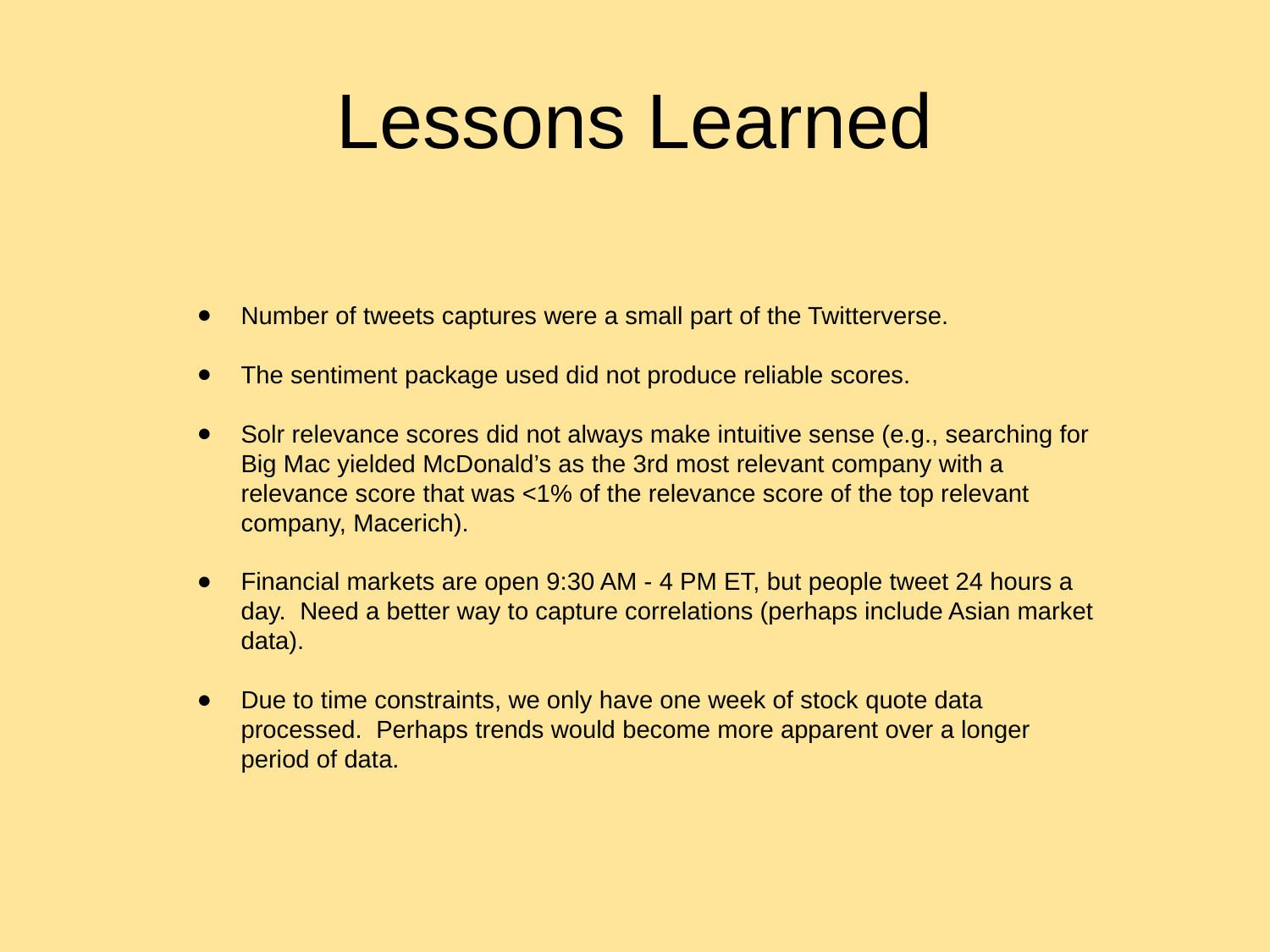

# Lessons Learned
Number of tweets captures were a small part of the Twitterverse.

The sentiment package used did not produce reliable scores.

Solr relevance scores did not always make intuitive sense (e.g., searching for Big Mac yielded McDonald’s as the 3rd most relevant company with a relevance score that was <1% of the relevance score of the top relevant company, Macerich).

Financial markets are open 9:30 AM - 4 PM ET, but people tweet 24 hours a day.  Need a better way to capture correlations (perhaps include Asian market data).

Due to time constraints, we only have one week of stock quote data processed.  Perhaps trends would become more apparent over a longer period of data.